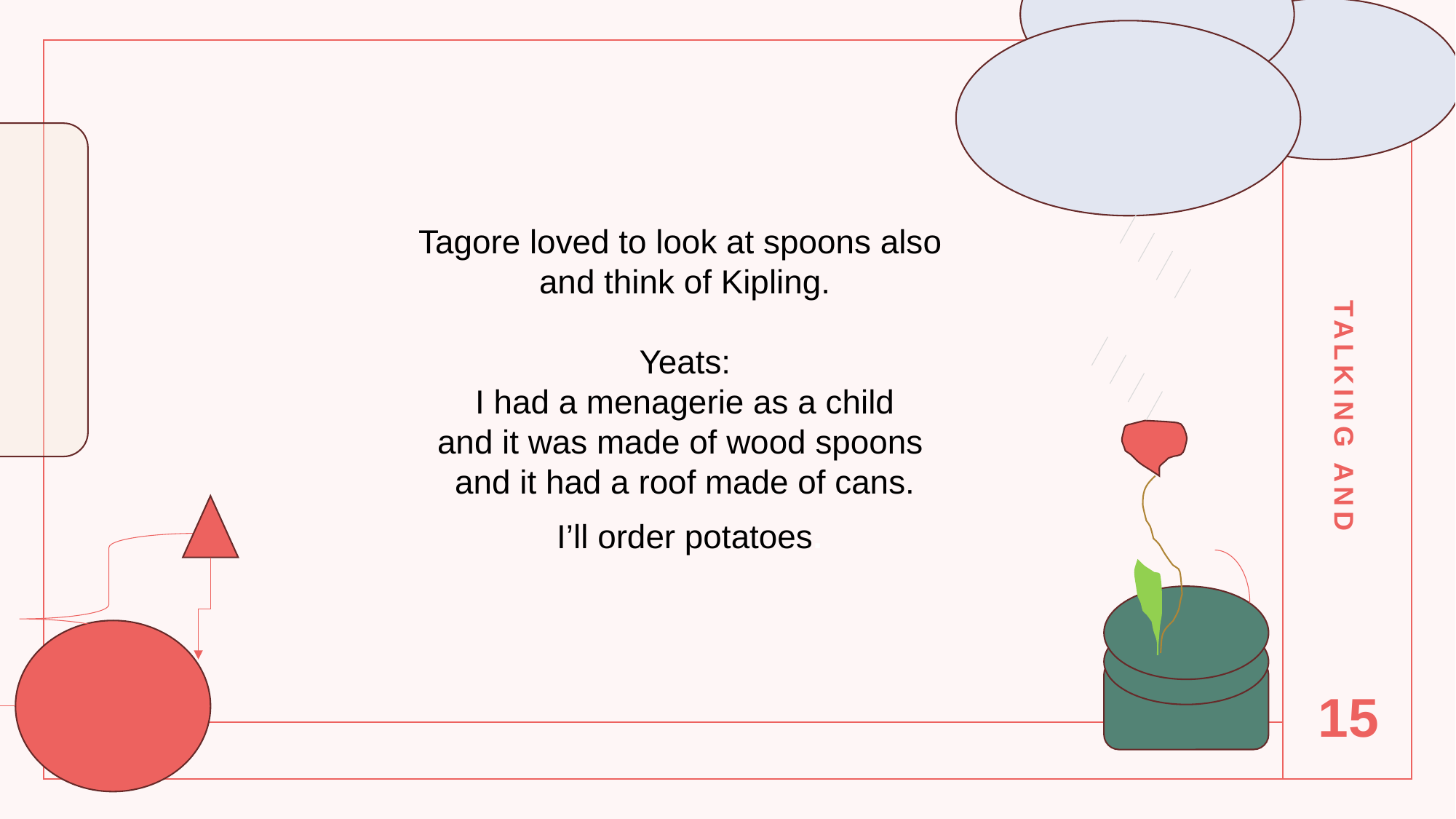

Tagore loved to look at spoons also
and think of Kipling.

Yeats:
 I had a menagerie as a child
and it was made of wood spoons
and it had a roof made of cans.

 I’ll order potatoes.

TALKING AND

15